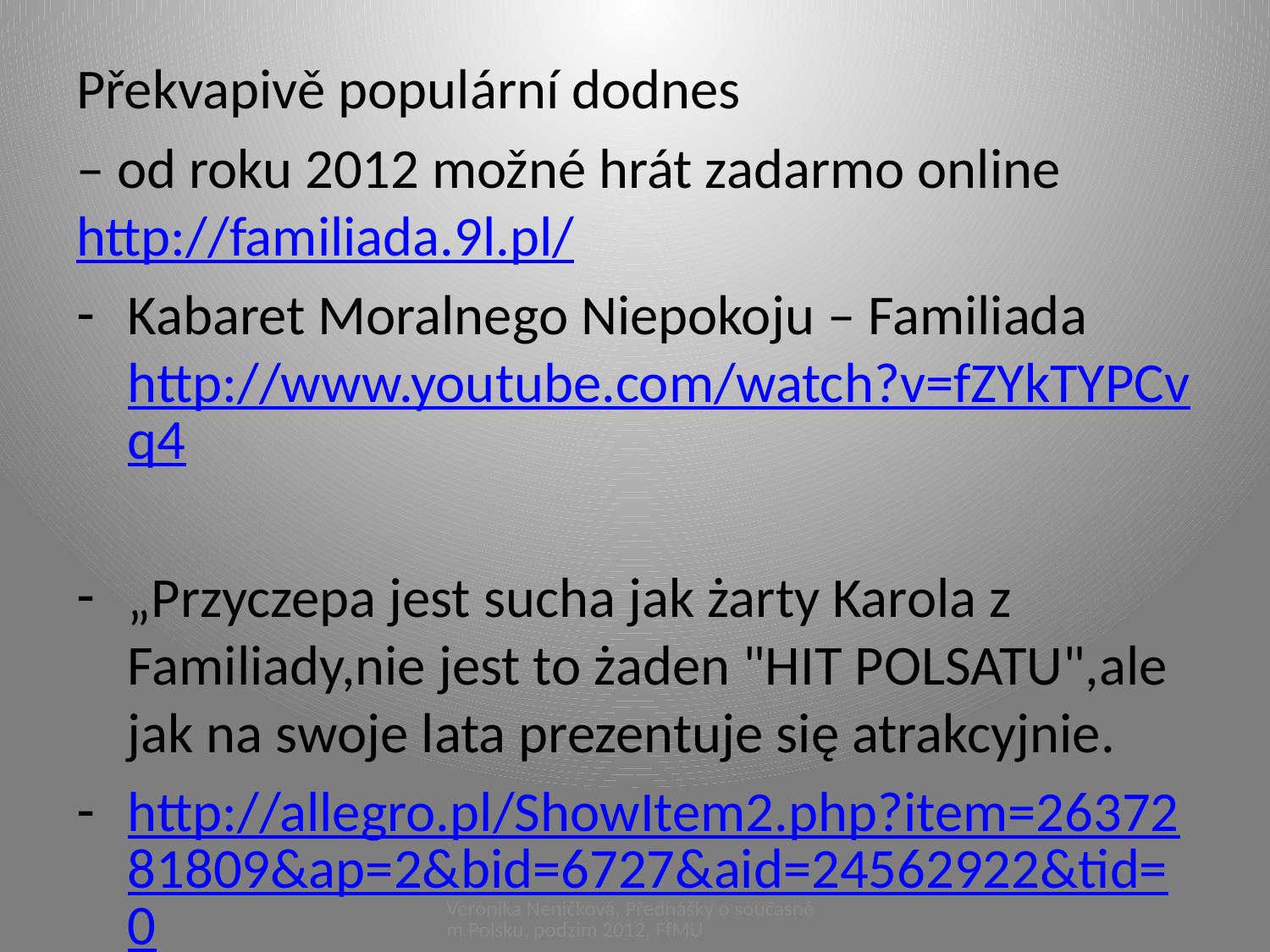

#
Překvapivě populární dodnes
– od roku 2012 možné hrát zadarmo online http://familiada.9l.pl/
Kabaret Moralnego Niepokoju – Familiada http://www.youtube.com/watch?v=fZYkTYPCvq4

„Przyczepa jest sucha jak żarty Karola z Familiady,nie jest to żaden "HIT POLSATU",ale jak na swoje lata prezentuje się atrakcyjnie.
http://allegro.pl/ShowItem2.php?item=2637281809&ap=2&bid=6727&aid=24562922&tid=0

Veronika Neničková, Přednášky o současném Polsku, podzim 2012, FfMU